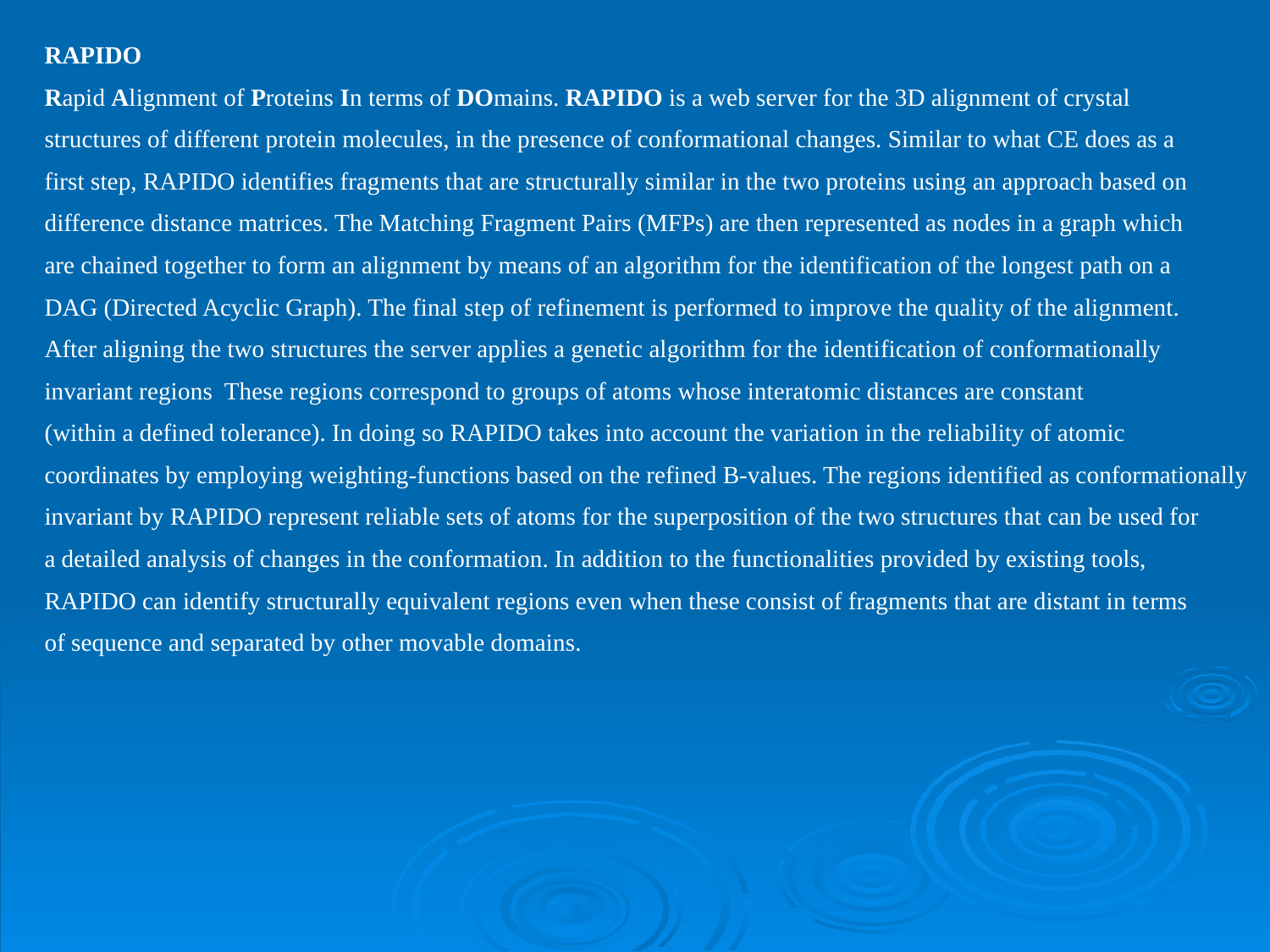

RAPIDO
Rapid Alignment of Proteins In terms of DOmains. RAPIDO is a web server for the 3D alignment of crystal
structures of different protein molecules, in the presence of conformational changes. Similar to what CE does as a
first step, RAPIDO identifies fragments that are structurally similar in the two proteins using an approach based on
difference distance matrices. The Matching Fragment Pairs (MFPs) are then represented as nodes in a graph which
are chained together to form an alignment by means of an algorithm for the identification of the longest path on a
DAG (Directed Acyclic Graph). The final step of refinement is performed to improve the quality of the alignment.
After aligning the two structures the server applies a genetic algorithm for the identification of conformationally
invariant regions  These regions correspond to groups of atoms whose interatomic distances are constant
(within a defined tolerance). In doing so RAPIDO takes into account the variation in the reliability of atomic
coordinates by employing weighting-functions based on the refined B-values. The regions identified as conformationally
invariant by RAPIDO represent reliable sets of atoms for the superposition of the two structures that can be used for
a detailed analysis of changes in the conformation. In addition to the functionalities provided by existing tools,
RAPIDO can identify structurally equivalent regions even when these consist of fragments that are distant in terms
of sequence and separated by other movable domains.